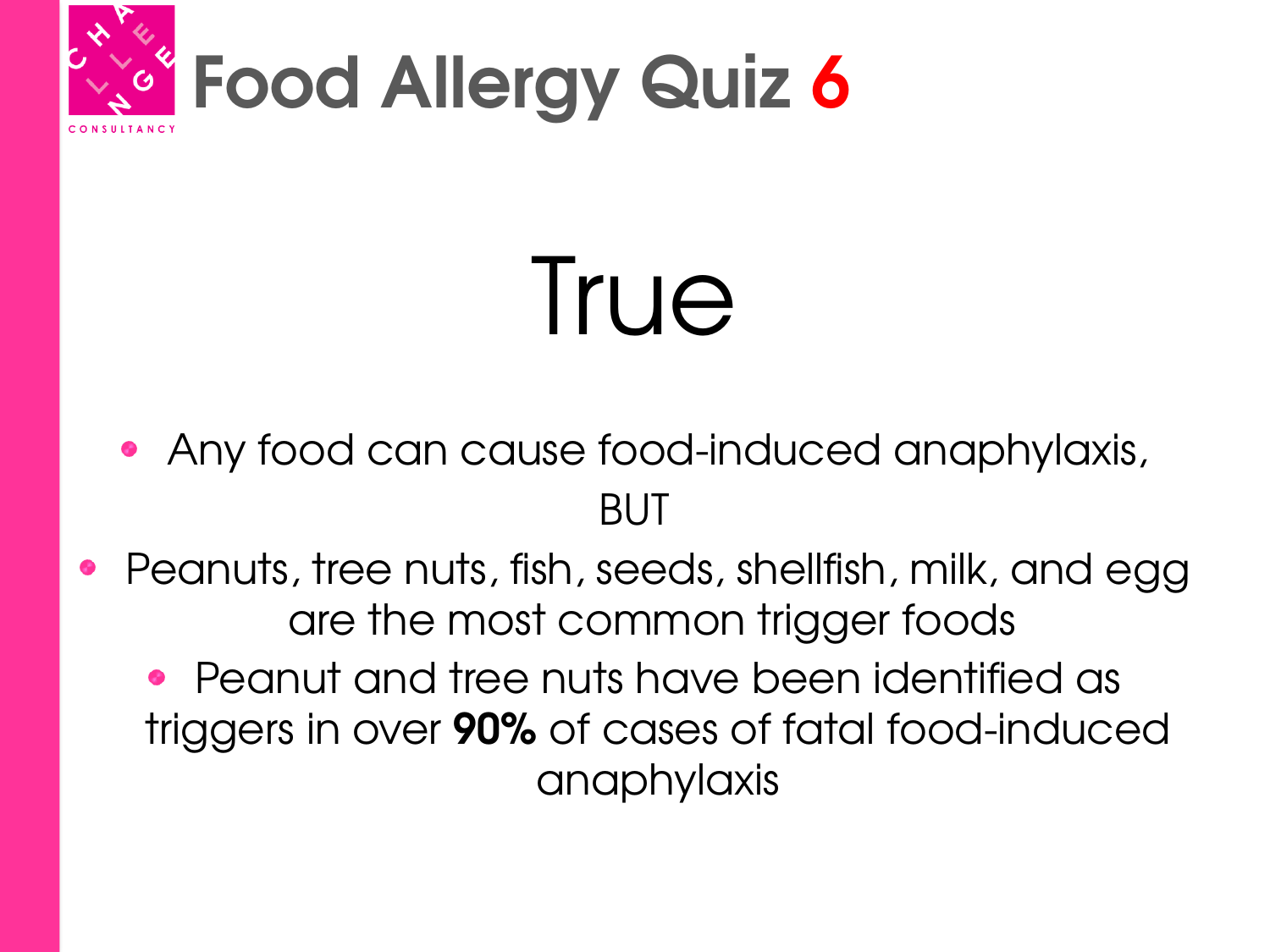

# Food Allergy Quiz 6
True

Any food can cause food-induced anaphylaxis,
BUT
Peanuts, tree nuts, fish, seeds, shellfish, milk, and egg are the most common trigger foods
Peanut and tree nuts have been identified as triggers in over 90% of cases of fatal food-induced anaphylaxis